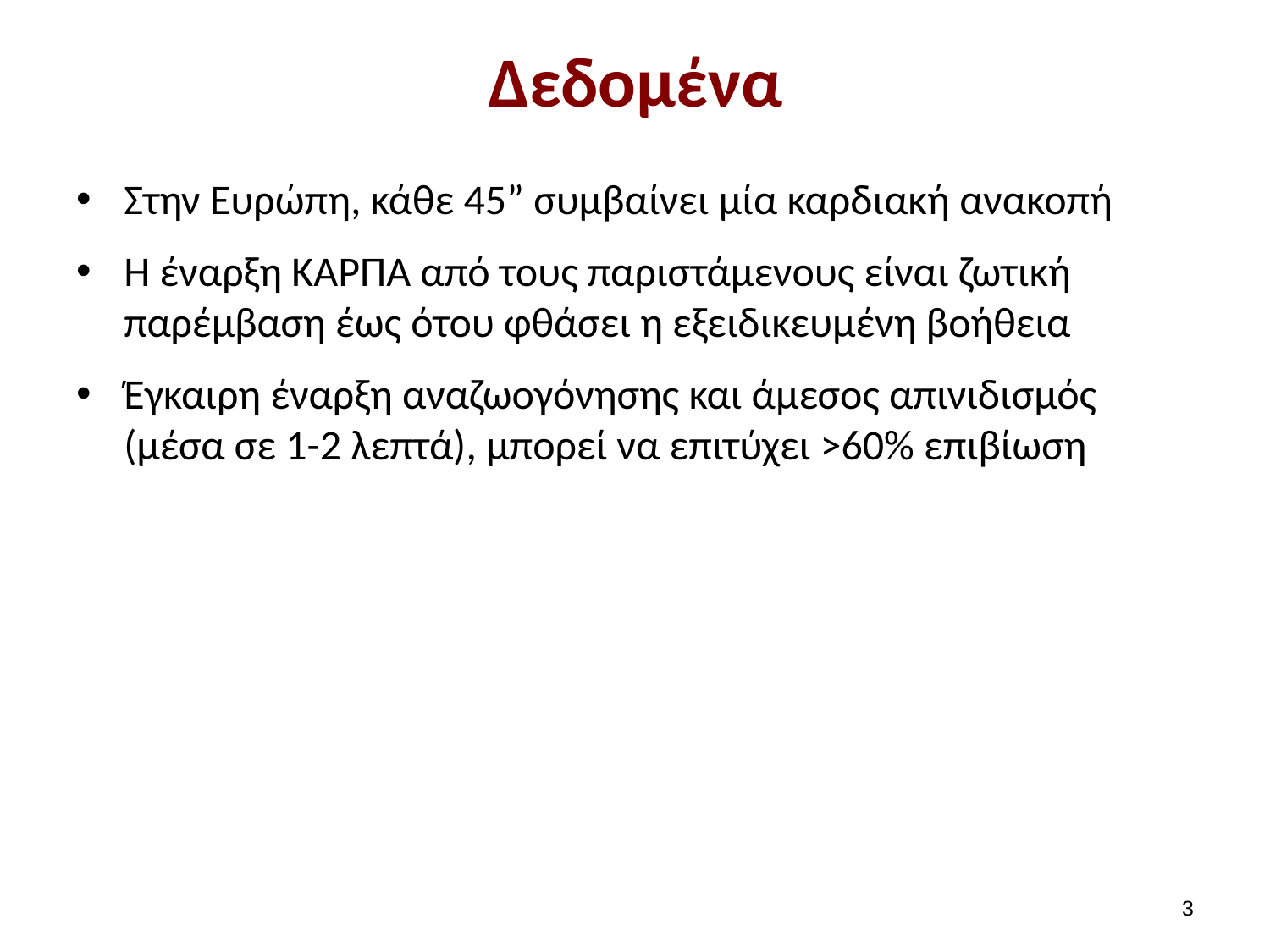

# Δεδομένα
Στην Ευρώπη, κάθε 45” συμβαίνει μία καρδιακή ανακοπή
Η έναρξη ΚΑΡΠΑ από τους παριστάμενους είναι ζωτική παρέμβαση έως ότου φθάσει η εξειδικευμένη βοήθεια
Έγκαιρη έναρξη αναζωογόνησης και άμεσος απινιδισμός (μέσα σε 1-2 λεπτά), μπορεί να επιτύχει >60% επιβίωση

3